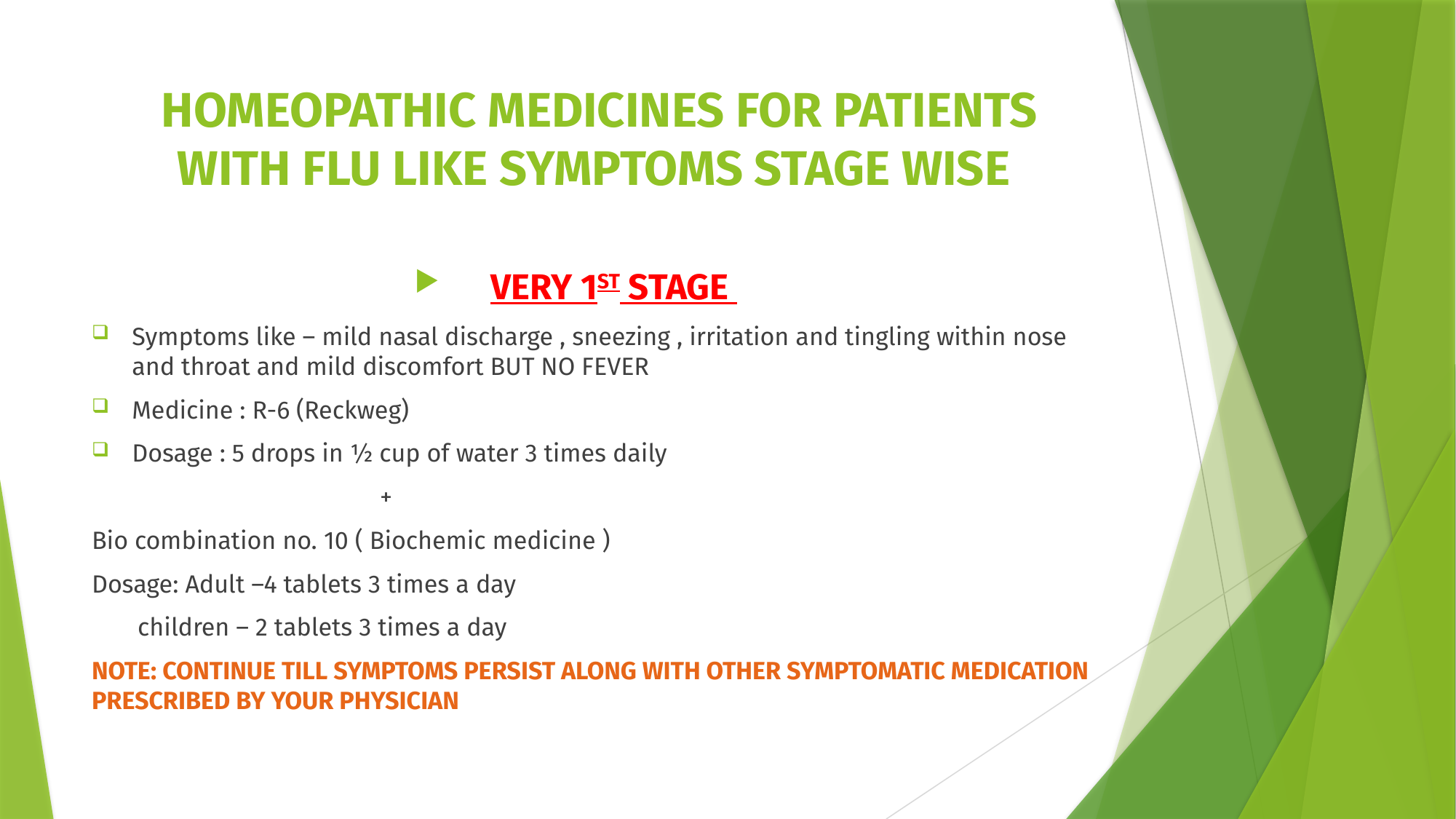

# HOMEOPATHIC MEDICINES FOR PATIENTS WITH FLU LIKE SYMPTOMS STAGE WISE
VERY 1ST STAGE
Symptoms like – mild nasal discharge , sneezing , irritation and tingling within nose and throat and mild discomfort BUT NO FEVER
Medicine : R-6 (Reckweg)
Dosage : 5 drops in ½ cup of water 3 times daily
                                            +
Bio combination no. 10 ( Biochemic medicine )
Dosage: Adult –4 tablets 3 times a day
       children – 2 tablets 3 times a day
NOTE: CONTINUE TILL SYMPTOMS PERSIST ALONG WITH OTHER SYMPTOMATIC MEDICATION PRESCRIBED BY YOUR PHYSICIAN